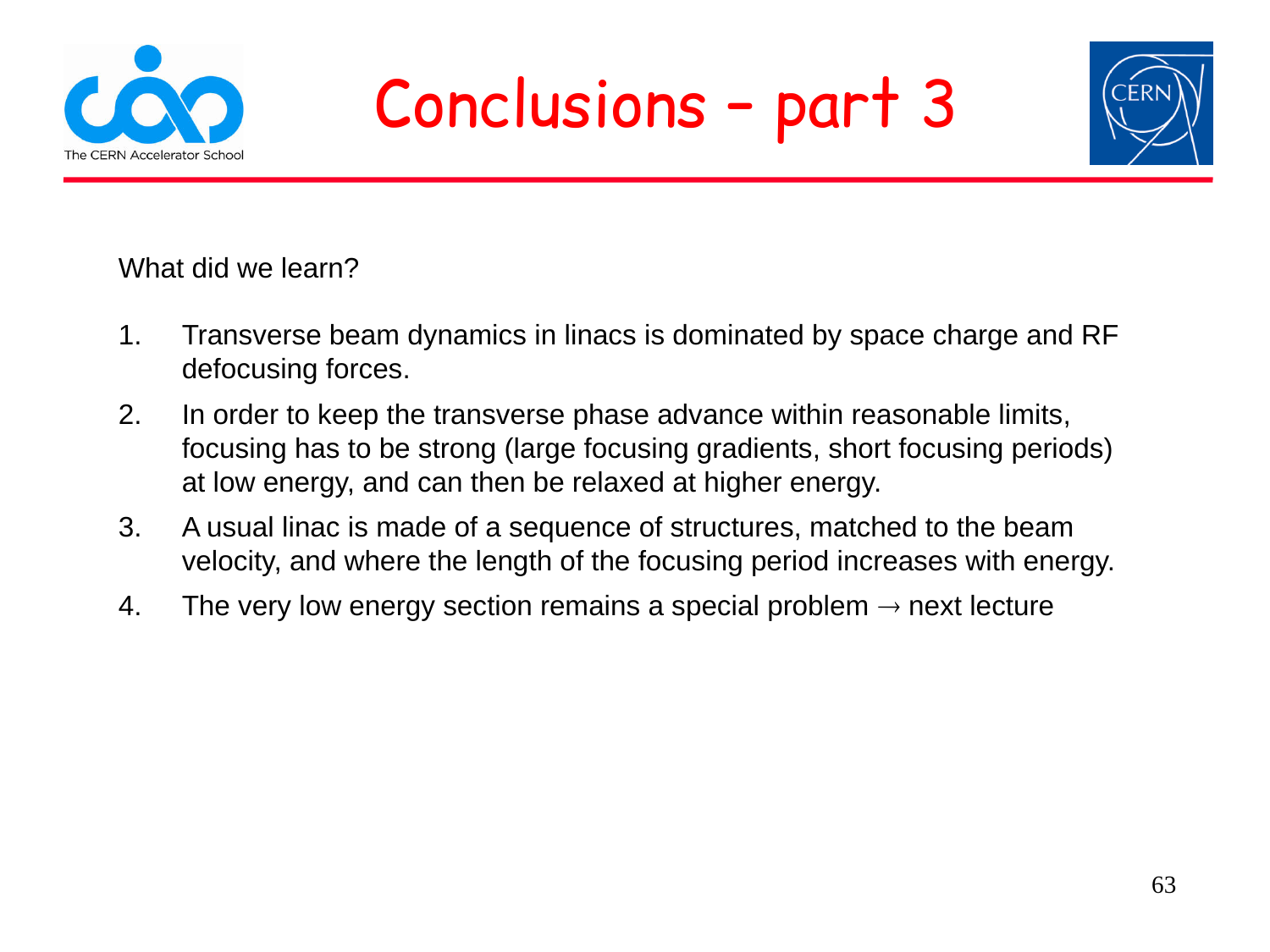

# Conclusions – part 3
What did we learn?

Transverse beam dynamics in linacs is dominated by space charge and RF defocusing forces.
In order to keep the transverse phase advance within reasonable limits, focusing has to be strong (large focusing gradients, short focusing periods) at low energy, and can then be relaxed at higher energy.
A usual linac is made of a sequence of structures, matched to the beam velocity, and where the length of the focusing period increases with energy.
The very low energy section remains a special problem → next lecture
63